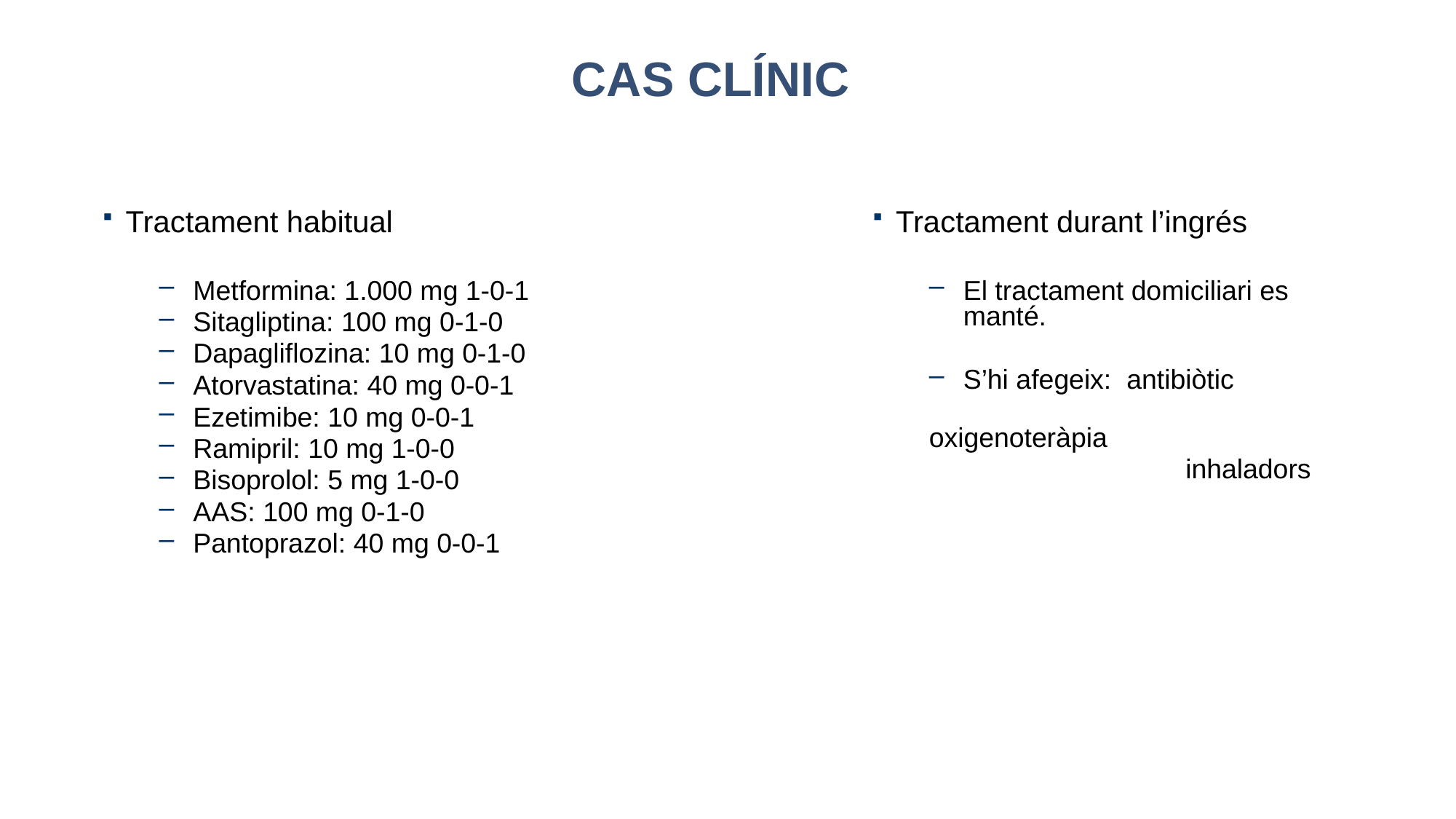

# CAS CLÍNIC

Tractament habitual

Metformina: 1.000 mg 1-0-1
Sitagliptina: 100 mg 0-1-0
Dapagliflozina: 10 mg 0-1-0
Atorvastatina: 40 mg 0-0-1
Ezetimibe: 10 mg 0-0-1
Ramipril: 10 mg 1-0-0
Bisoprolol: 5 mg 1-0-0
AAS: 100 mg 0-1-0
Pantoprazol: 40 mg 0-0-1

Tractament durant l’ingrés

El tractament domiciliari es manté.

S’hi afegeix:  antibiòtic
  		     oxigenoteràpia
	    	     inhaladors